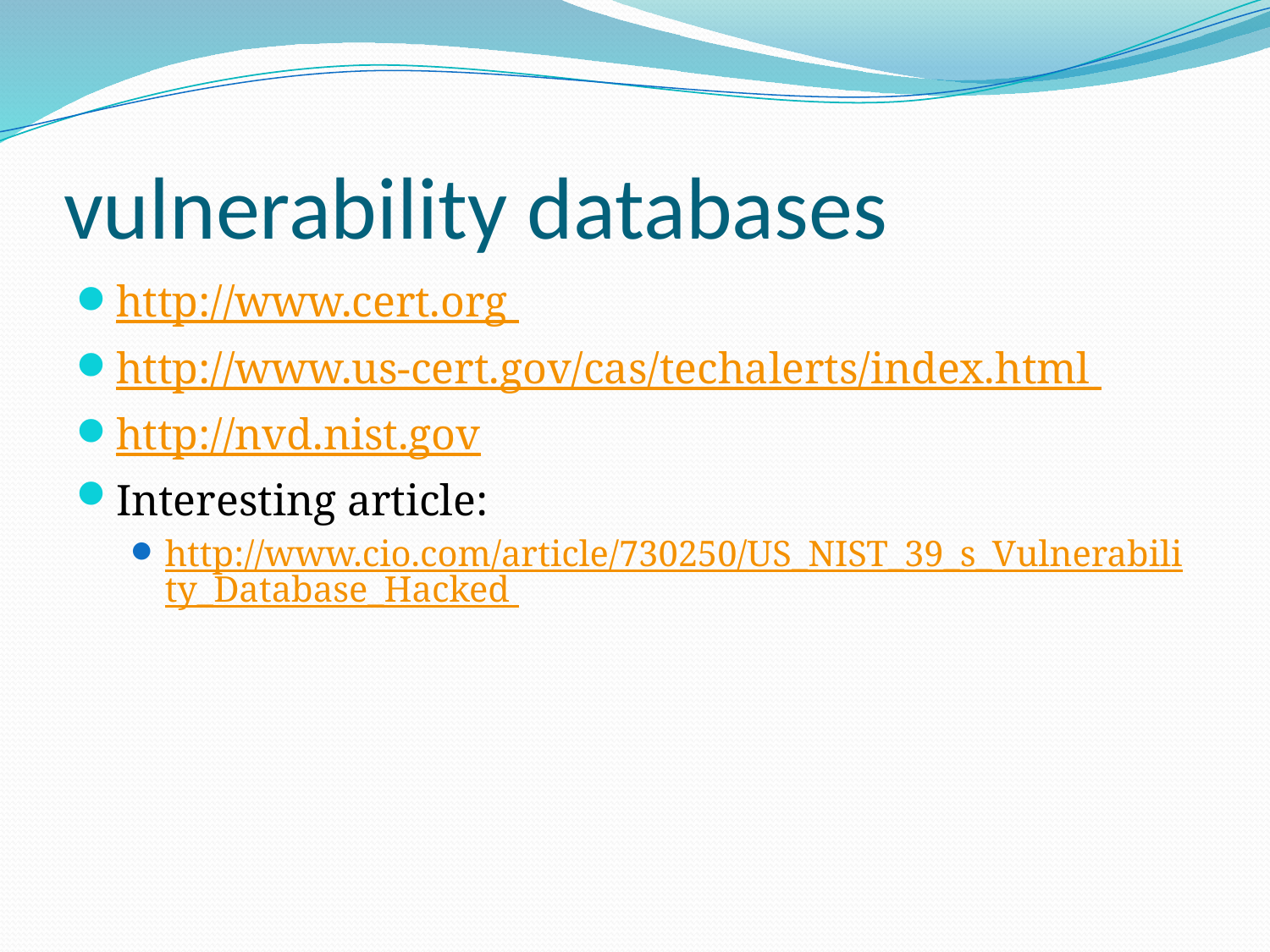

# vulnerability databases
http://www.cert.org
http://www.us-cert.gov/cas/techalerts/index.html
http://nvd.nist.gov
Interesting article:
http://www.cio.com/article/730250/US_NIST_39_s_Vulnerability_Database_Hacked